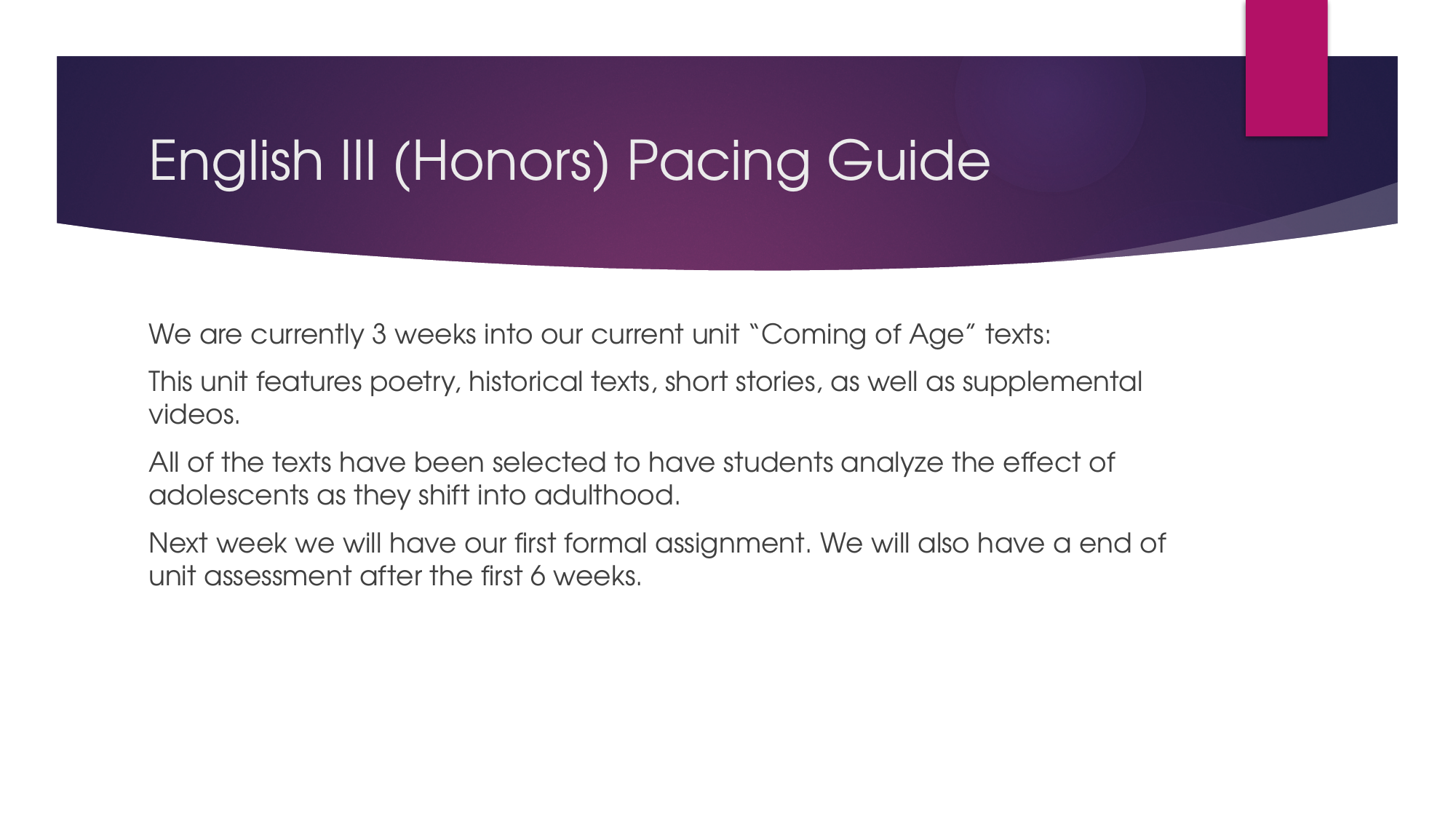

# English III (Honors) Pacing Guide
We are currently 3 weeks into our current unit “Coming of Age” texts:
This unit features poetry, historical texts, short stories, as well as supplemental videos.
All of the texts have been selected to have students analyze the effect of adolescents as they shift into adulthood.
Next week we will have our first formal assignment. We will also have a end of unit assessment after the first 6 weeks.